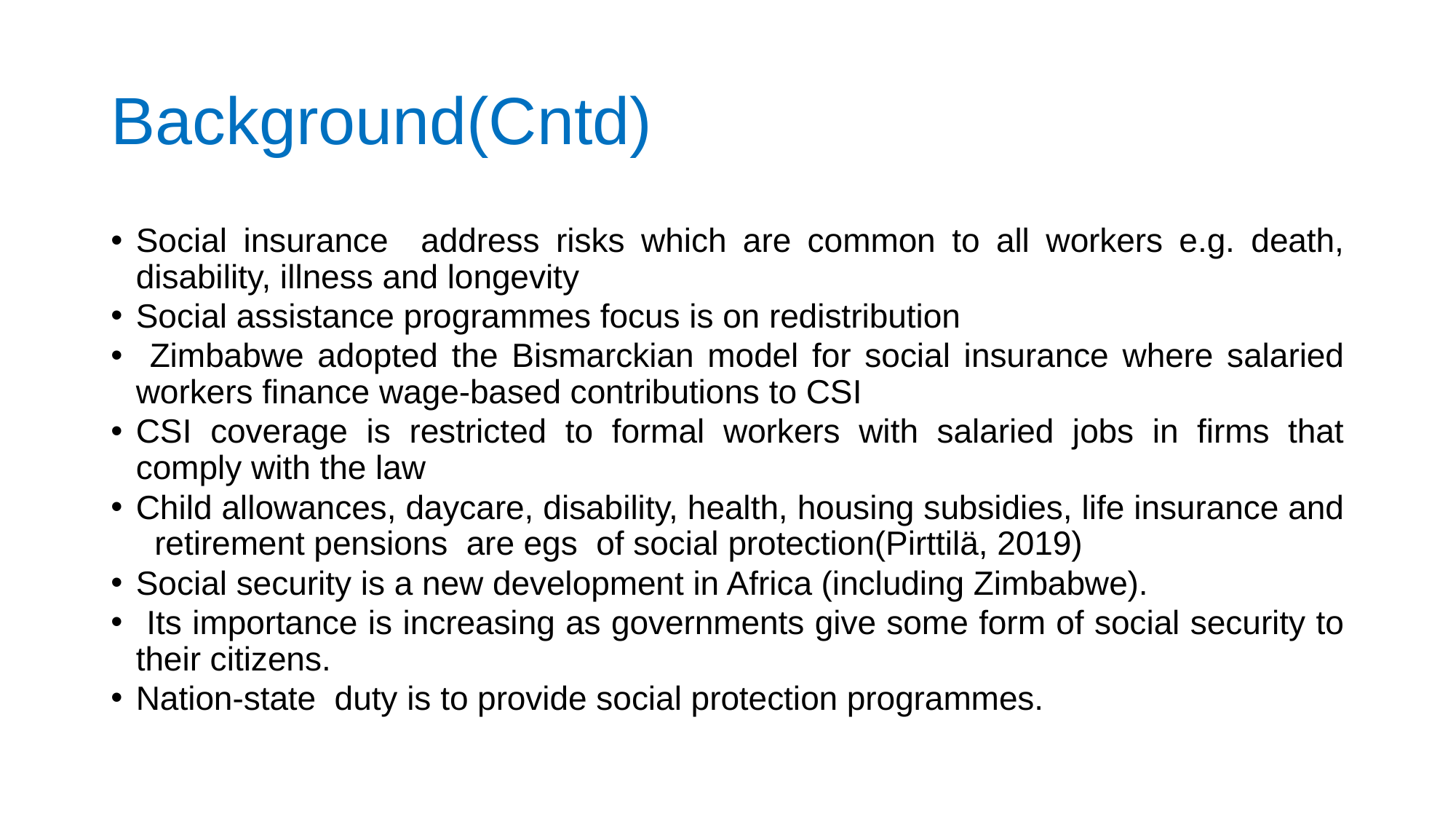

# Background(Cntd)
Social insurance  address risks which are common to all workers e.g. death, disability, illness and longevity
Social assistance programmes focus is on redistribution
 Zimbabwe adopted the Bismarckian model for social insurance where salaried workers finance wage-based contributions to CSI
CSI coverage is restricted to formal workers with salaried jobs in firms that comply with the law
Child allowances, daycare, disability, health, housing subsidies, life insurance and   retirement pensions  are egs  of social protection(Pirttilä, 2019)
Social security is a new development in Africa (including Zimbabwe).
 Its importance is increasing as governments give some form of social security to their citizens.
Nation-state  duty is to provide social protection programmes.